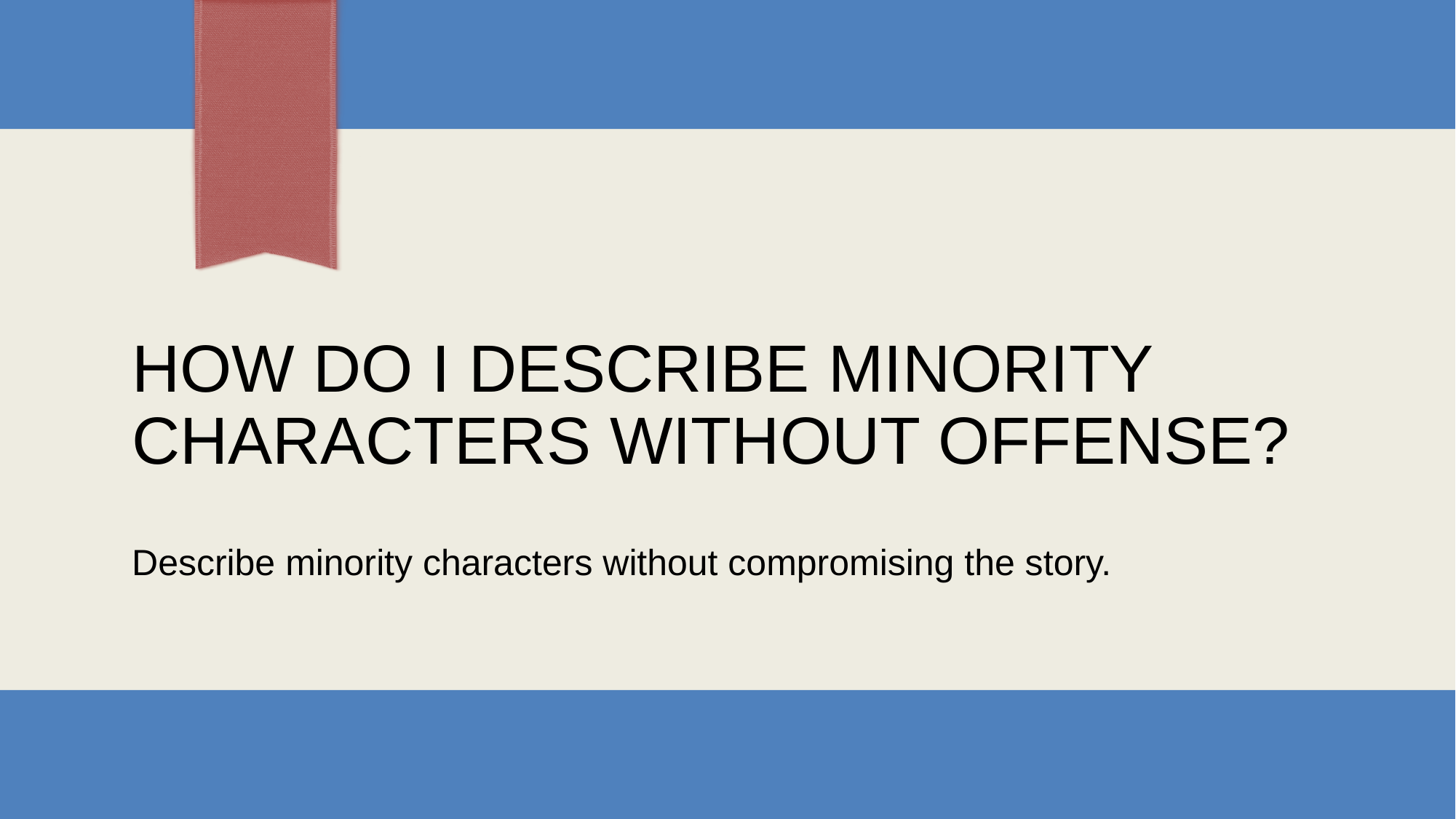

# How do I describe minority characters without offense?
Describe minority characters without compromising the story.